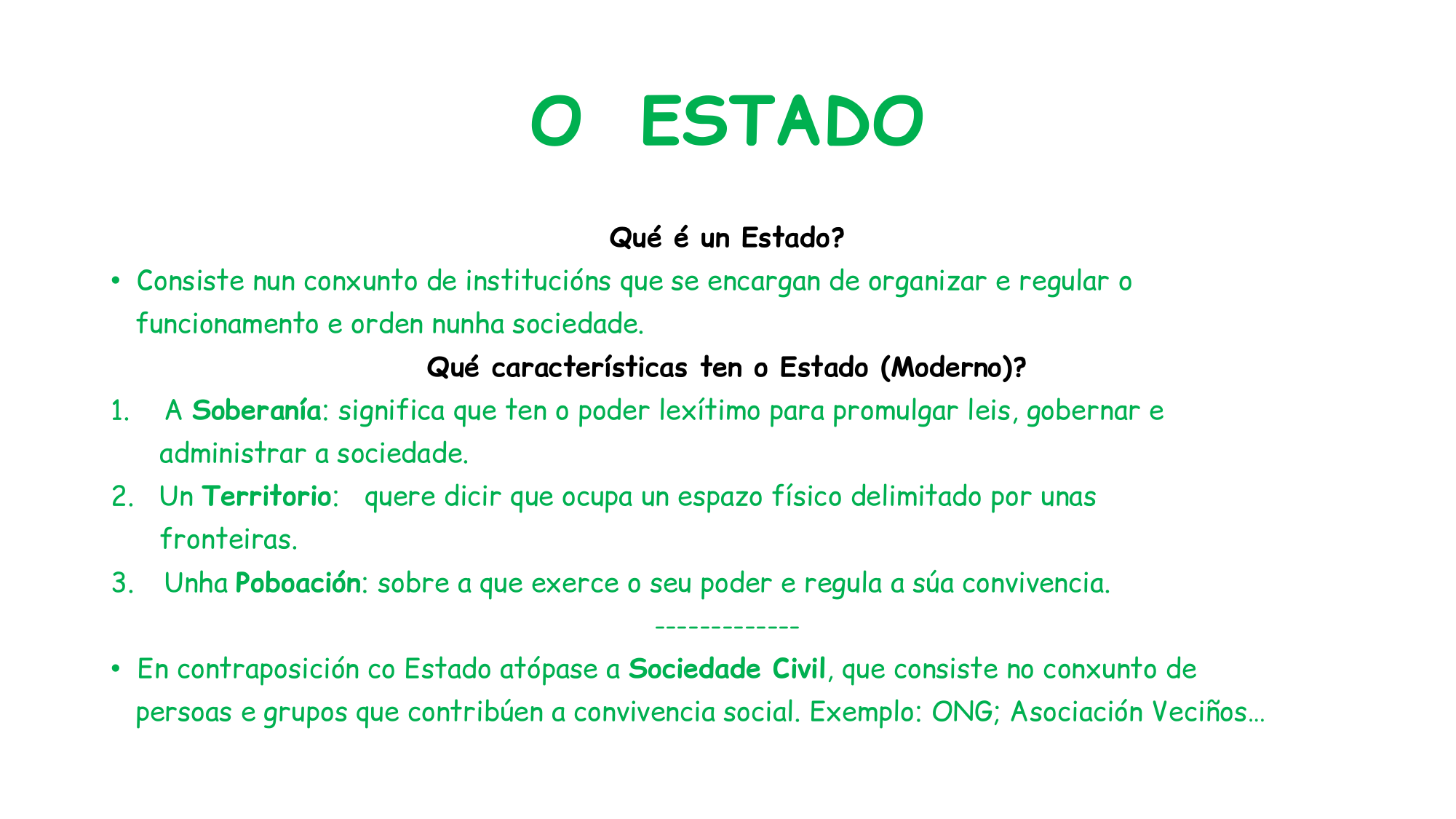

# O  ESTADO
Qué é un Estado?
Consiste nun conxunto de institucións que se encargan de organizar e regular o
   funcionamento e orden nunha sociedade.
Qué características ten o Estado (Moderno)?
A Soberanía: significa que ten o poder lexítimo para promulgar leis, gobernar e
      administrar a sociedade.
2.   Un Territorio:   quere dicir que ocupa un espazo físico delimitado por unas
      fronteiras.
Unha Poboación: sobre a que exerce o seu poder e regula a súa convivencia.
-------------
En contraposición co Estado atópase a Sociedade Civil, que consiste no conxunto de
   persoas e grupos que contribúen a convivencia social. Exemplo: ONG; Asociación Veciños…